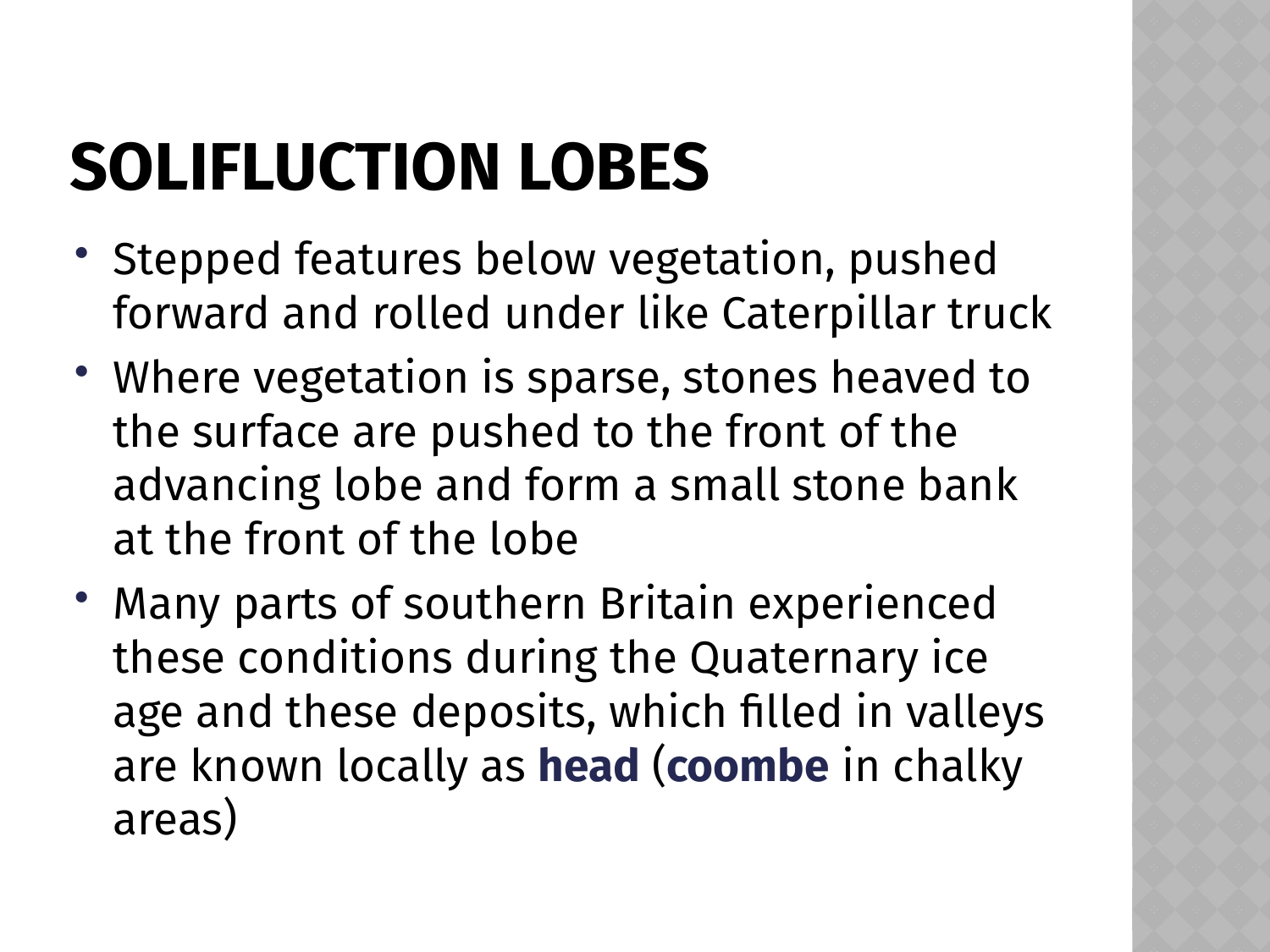

# Solifluction lobes
Stepped features below vegetation, pushed forward and rolled under like Caterpillar truck
Where vegetation is sparse, stones heaved to the surface are pushed to the front of the advancing lobe and form a small stone bank at the front of the lobe
Many parts of southern Britain experienced these conditions during the Quaternary ice age and these deposits, which filled in valleys are known locally as head (coombe in chalky areas)